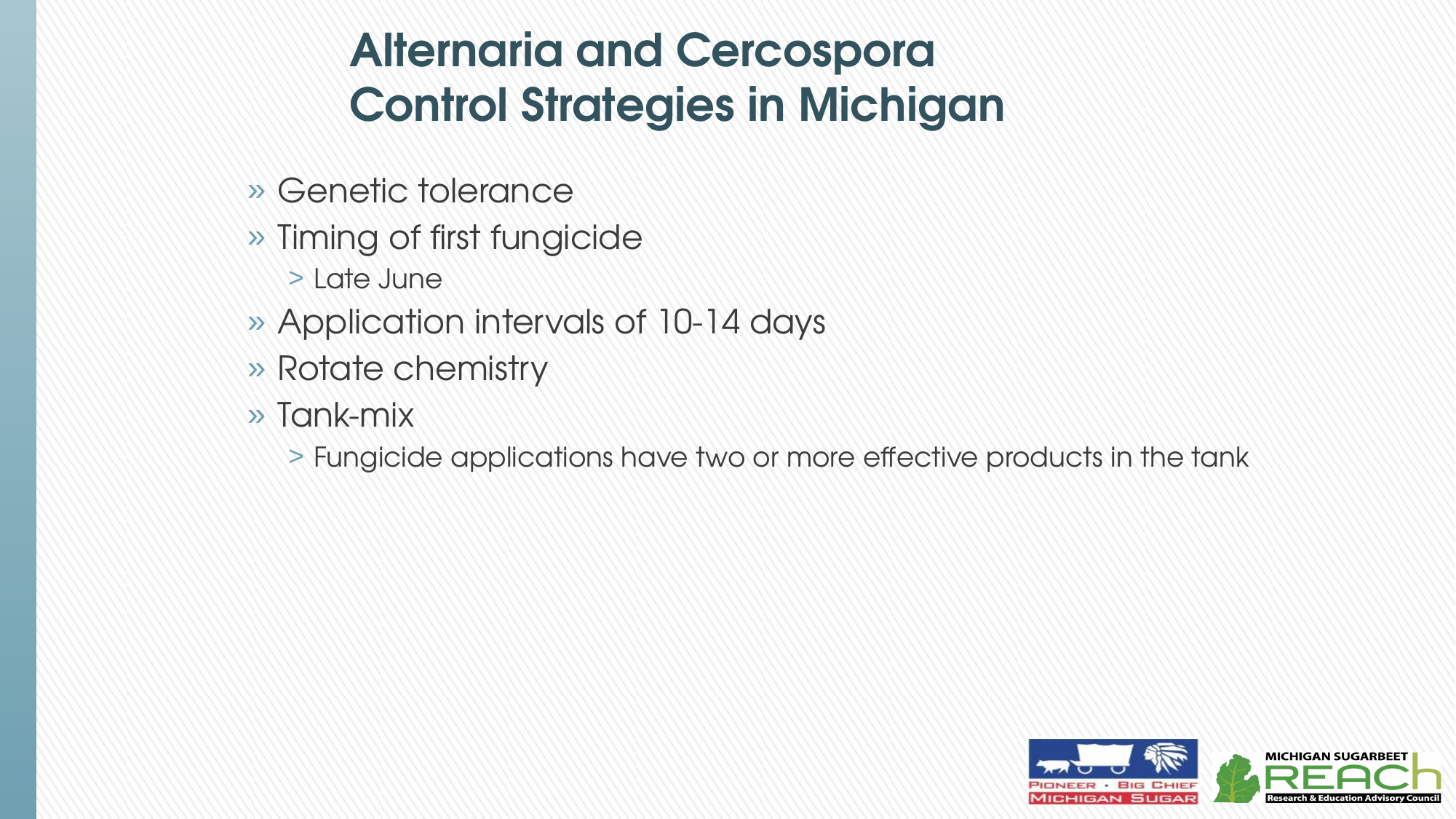

# Alternaria and Cercospora Control Strategies in Michigan
Genetic tolerance
Timing of first fungicide
Late June
Application intervals of 10-14 days
Rotate chemistry
Tank-mix
Fungicide applications have two or more effective products in the tank